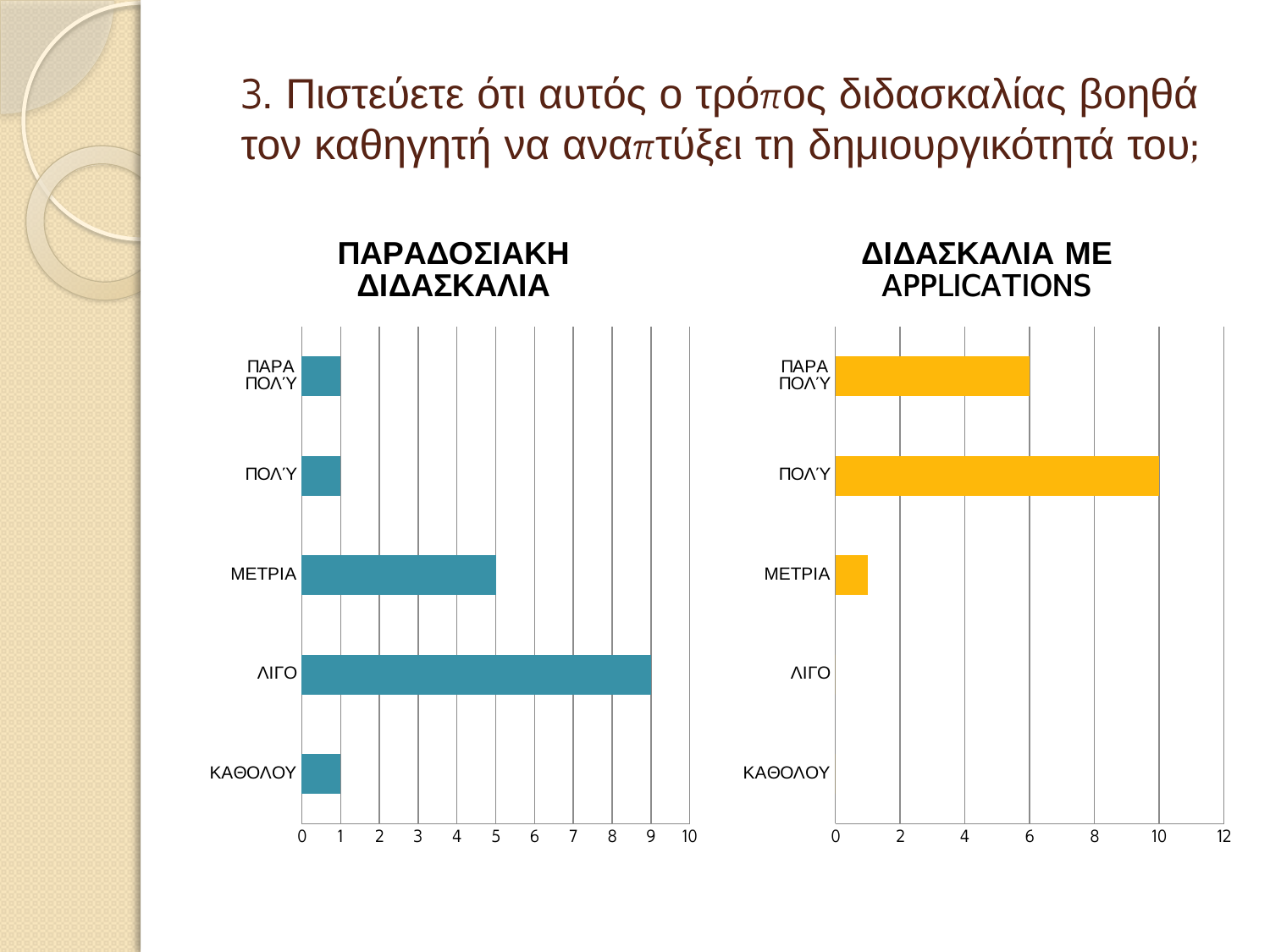

# 3. Πιστεύετε ότι αυτός ο τρόπος διδασκαλίας βοηθά τον καθηγητή να αναπτύξει τη δημιουργικότητά του;

### Chart: ΠΑΡΑΔΟΣΙΑΚΗ ΔΙΔΑΣΚΑΛΙΑ

| Category |  |
|---|---|
| ΚΑΘΟΛΟΥ | 1.0 |
| ΛΙΓΟ | 9.0 |
| ΜΕΤΡΙΑ | 5.0 |
| ΠΟΛΎ | 1.0 |
| ΠΑΡΑ ΠΟΛΎ | 1.0 |

### Chart: ΔΙΔΑΣΚΑΛΙΑ ΜΕ APPLICATIONS

| Category |  |
|---|---|
| ΚΑΘΟΛΟΥ | 0.0 |
| ΛΙΓΟ | 0.0 |
| ΜΕΤΡΙΑ | 1.0 |
| ΠΟΛΎ | 10.0 |
| ΠΑΡΑ ΠΟΛΎ | 6.0 |